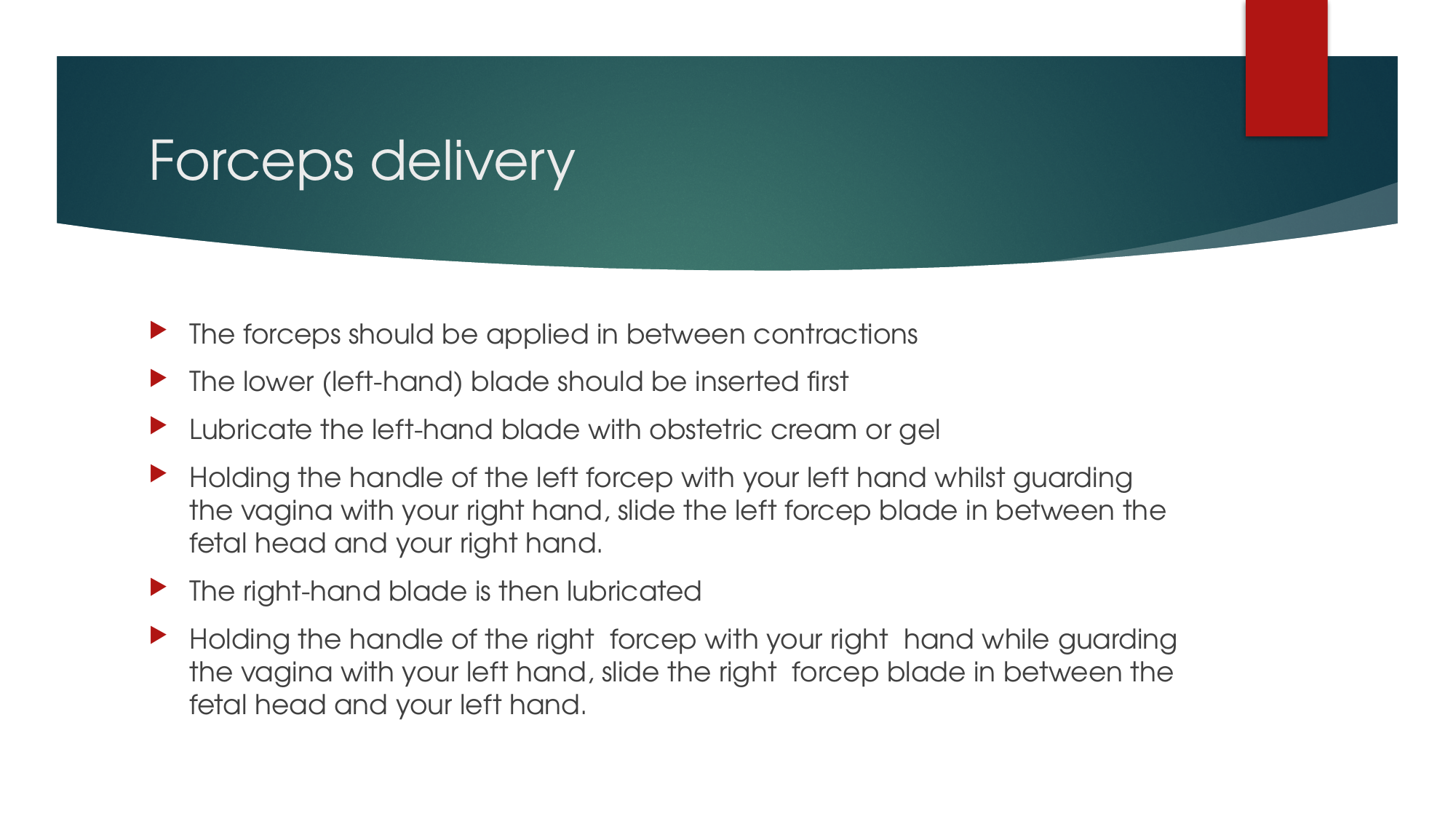

# Forceps delivery
The forceps should be applied in between contractions
The lower (left-hand) blade should be inserted first
Lubricate the left-hand blade with obstetric cream or gel
Holding the handle of the left forcep with your left hand whilst guarding the vagina with your right hand, slide the left forcep blade in between the fetal head and your right hand.
The right-hand blade is then lubricated
Holding the handle of the right  forcep with your right  hand while guarding the vagina with your left hand, slide the right  forcep blade in between the fetal head and your left hand.